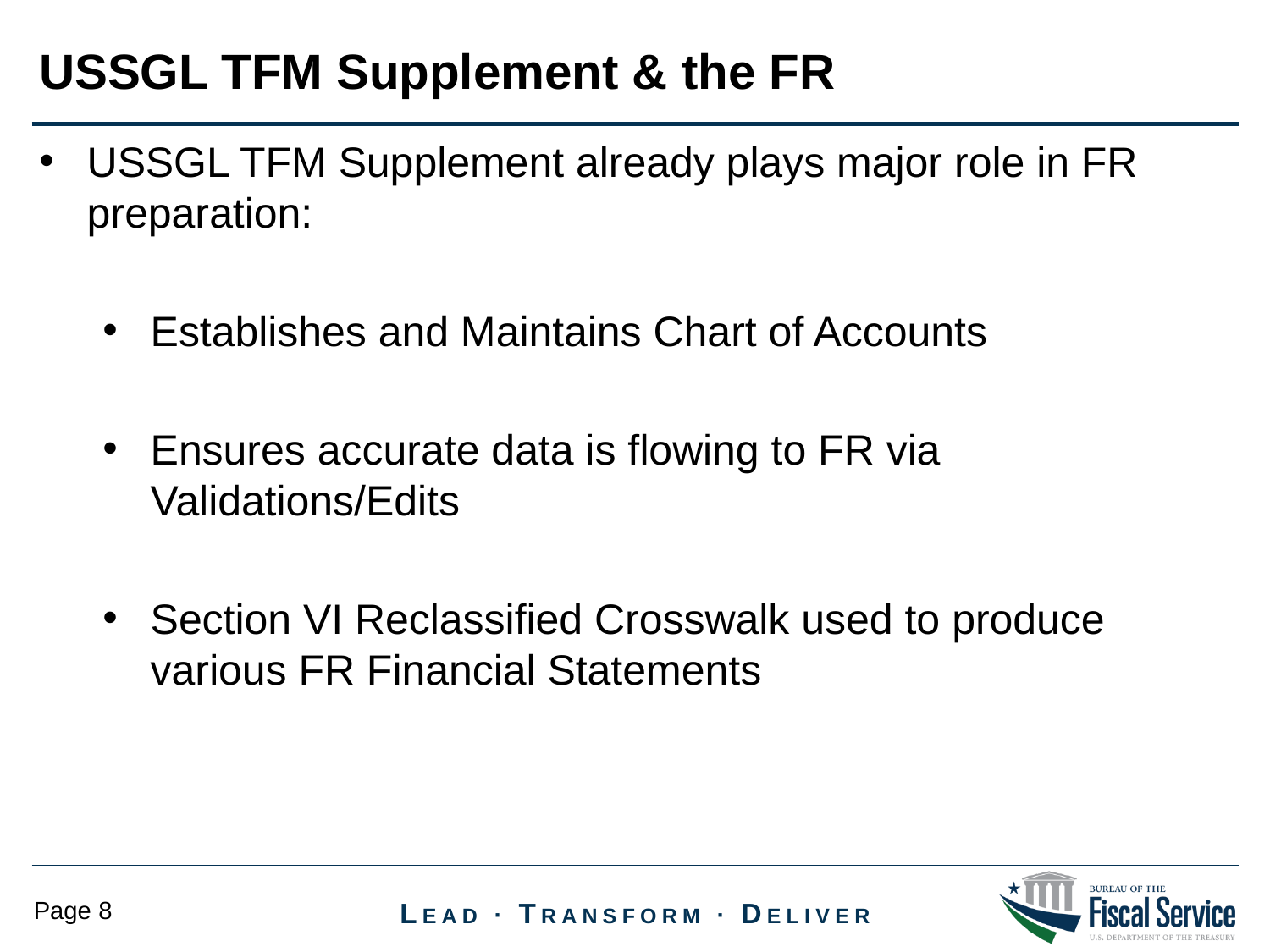

USSGL TFM Supplement & the FR
USSGL TFM Supplement already plays major role in FR preparation:

Establishes and Maintains Chart of Accounts

Ensures accurate data is flowing to FR via Validations/Edits

Section VI Reclassified Crosswalk used to produce various FR Financial Statements

### Chart

| Category |
|---|